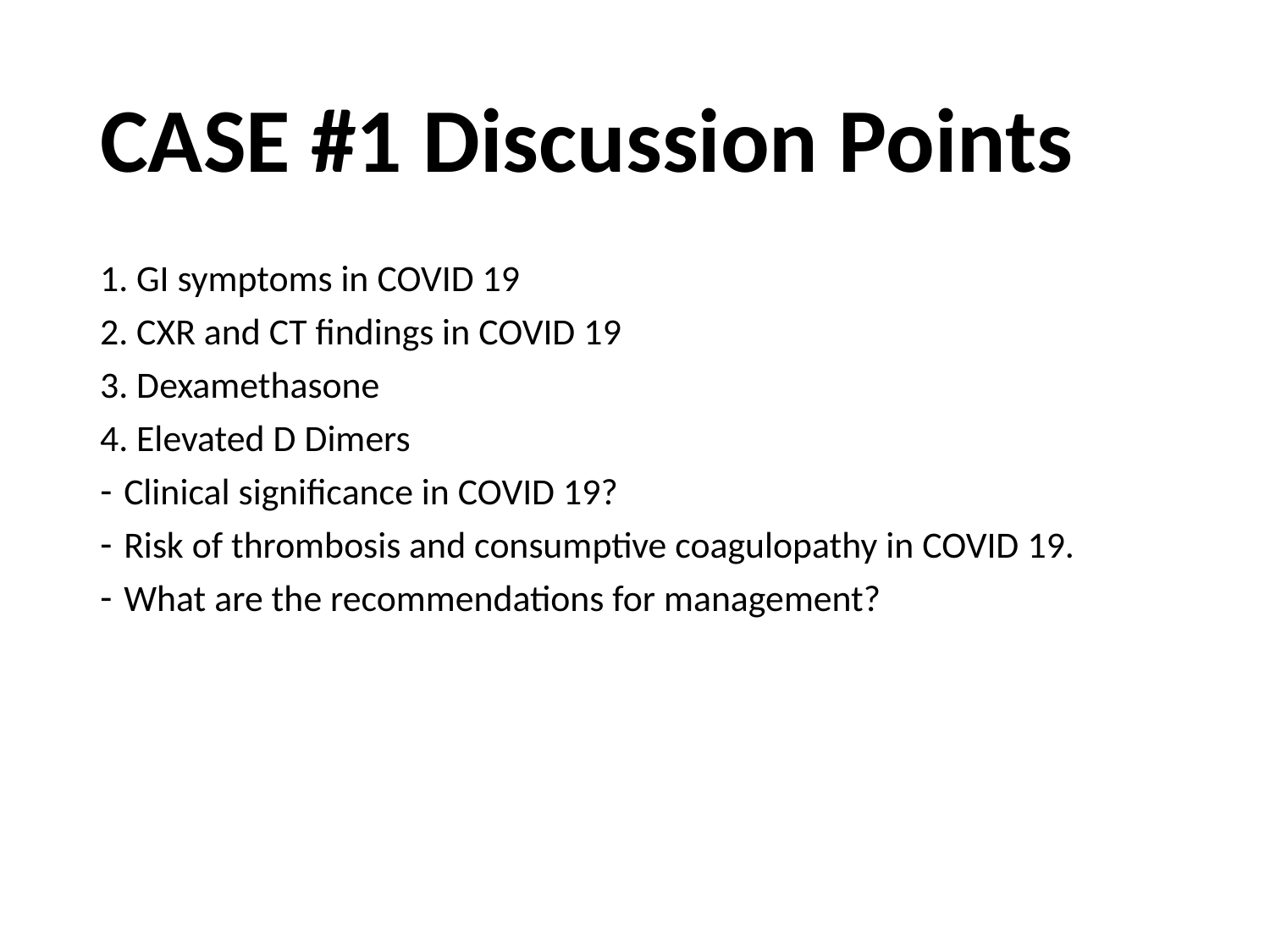

# CASE #1 Discussion Points
1. GI symptoms in COVID 19
2. CXR and CT findings in COVID 19
3. Dexamethasone
4. Elevated D Dimers
Clinical significance in COVID 19?
Risk of thrombosis and consumptive coagulopathy in COVID 19.
What are the recommendations for management?